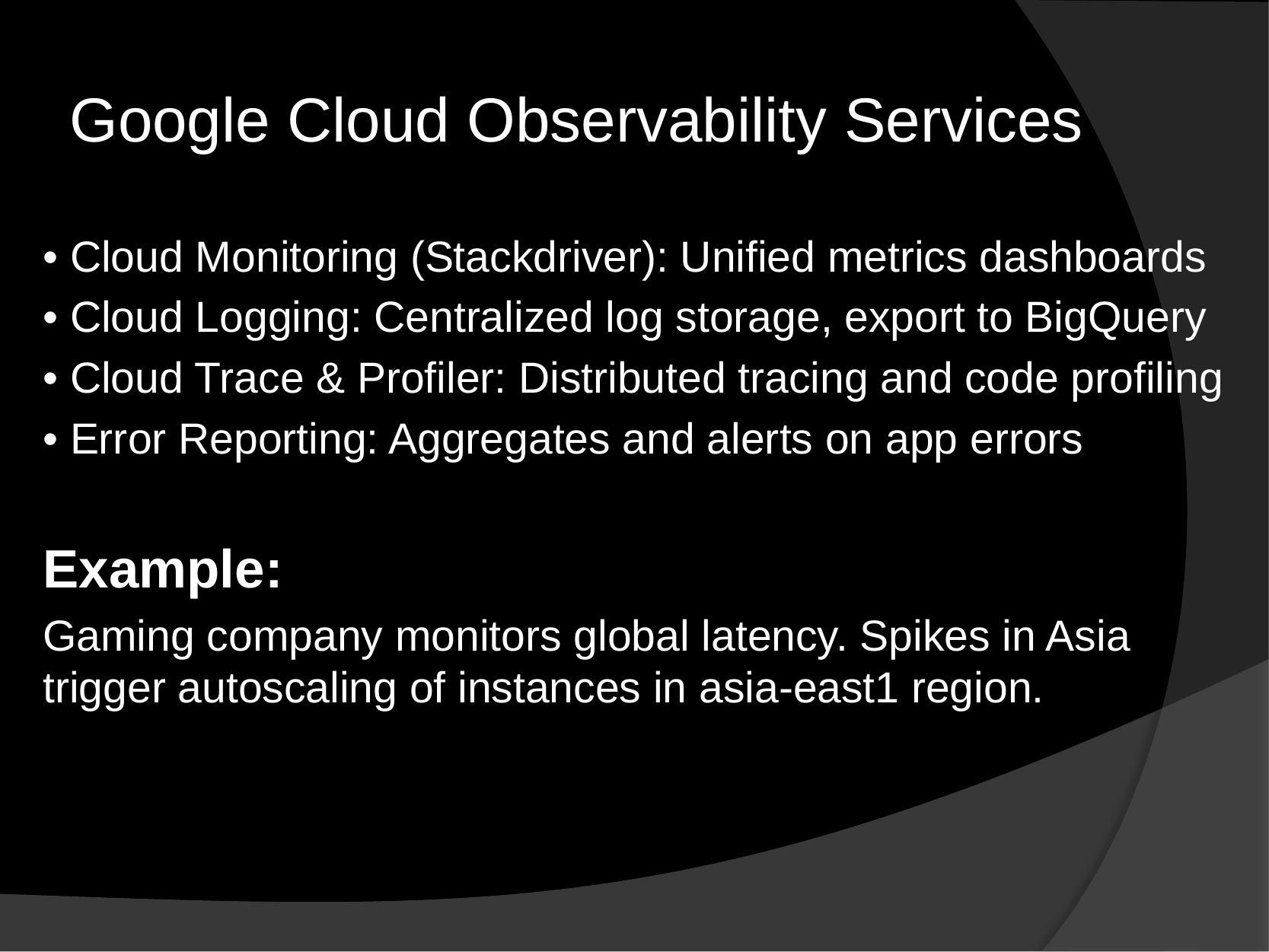

# Google Cloud Observability Services
• Cloud Monitoring (Stackdriver): Unified metrics dashboards
• Cloud Logging: Centralized log storage, export to BigQuery
• Cloud Trace & Profiler: Distributed tracing and code profiling
• Error Reporting: Aggregates and alerts on app errors

Example:
Gaming company monitors global latency. Spikes in Asia trigger autoscaling of instances in asia-east1 region.